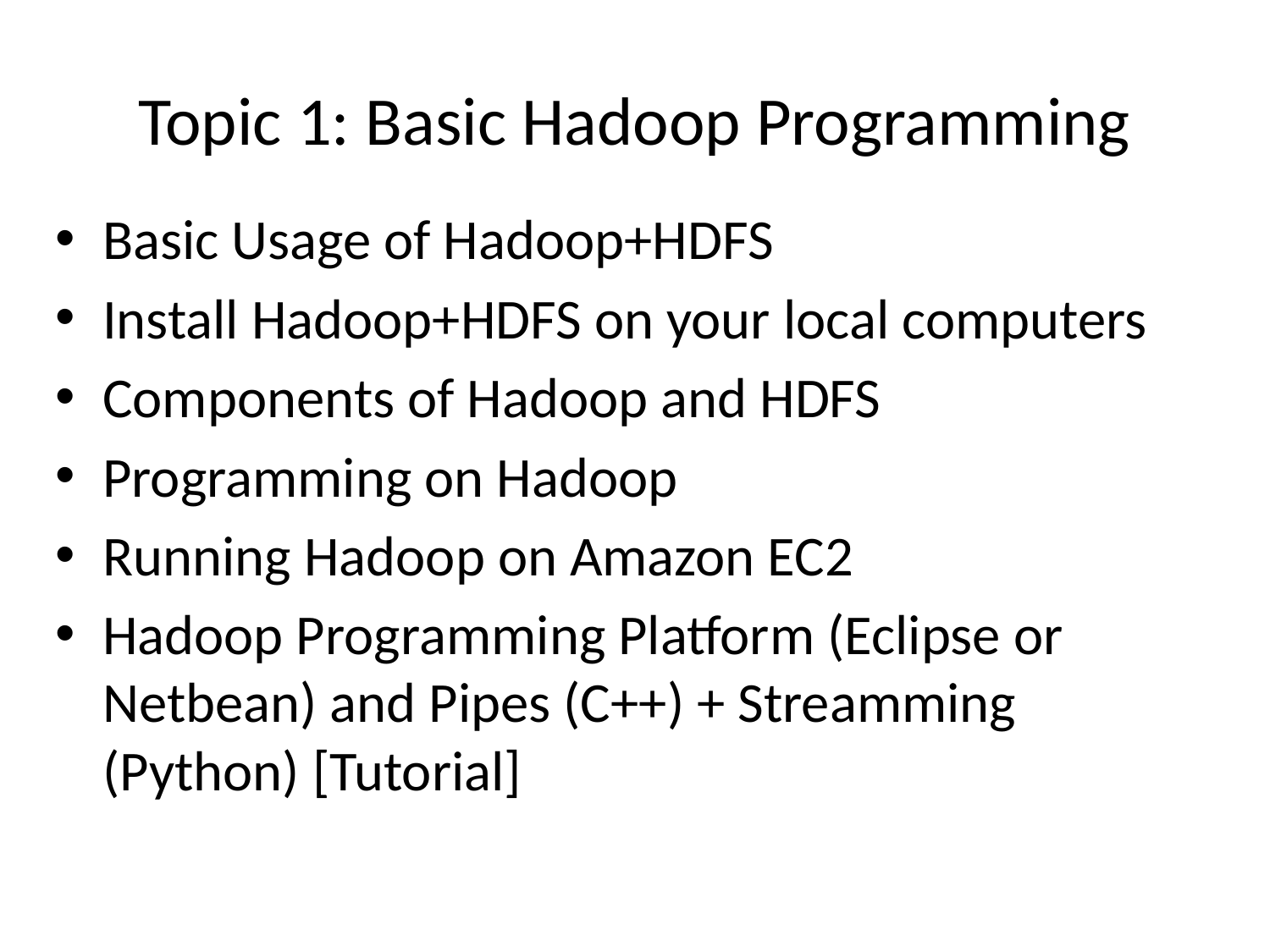

# Topic 1: Basic Hadoop Programming
Basic Usage of Hadoop+HDFS
Install Hadoop+HDFS on your local computers
Components of Hadoop and HDFS
Programming on Hadoop
Running Hadoop on Amazon EC2
Hadoop Programming Platform (Eclipse or Netbean) and Pipes (C++) + Streamming (Python) [Tutorial]